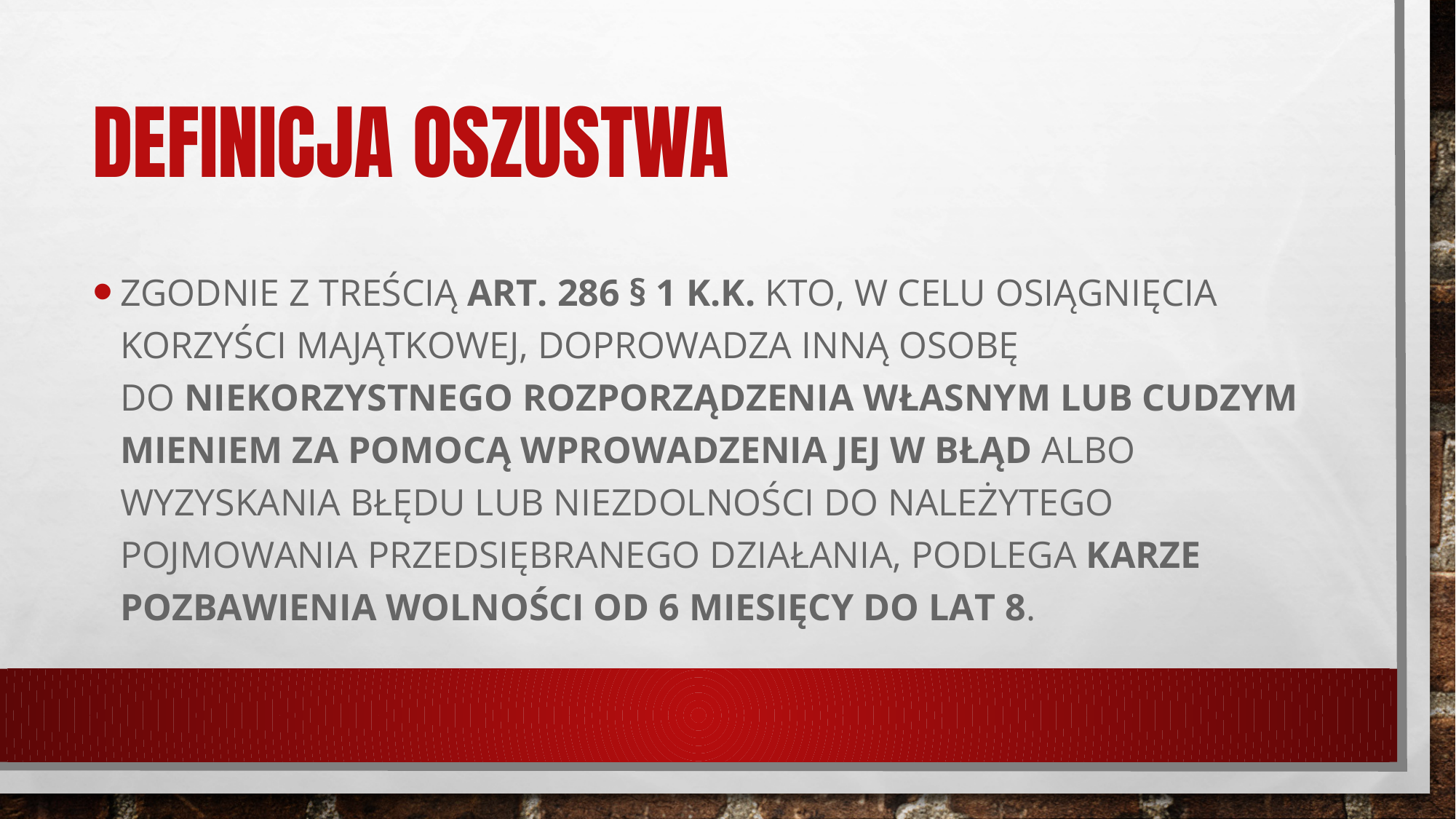

# Definicja oszustwa
Zgodnie z treścią art. 286 § 1 k.k. kto, w celu osiągnięcia korzyści majątkowej, doprowadza inną osobę do niekorzystnego rozporządzenia własnym lub cudzym mieniem za pomocą wprowadzenia jej w błąd albo wyzyskania błędu lub niezdolności do należytego pojmowania przedsiębranego działania, podlega karze pozbawienia wolności od 6 miesięcy do lat 8.